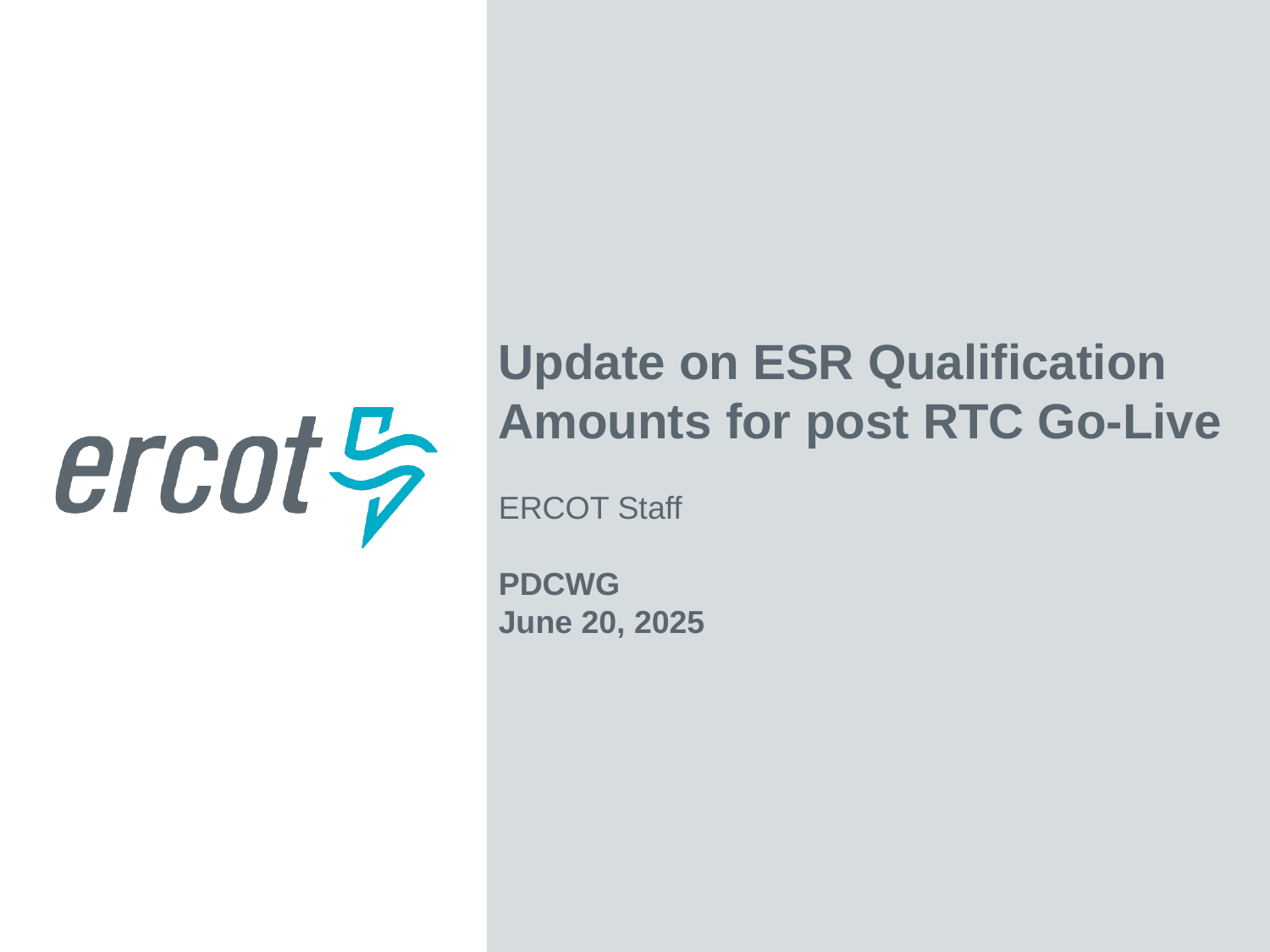

Update on ESR Qualification Amounts for post RTC Go-Live

ERCOT Staff

PDCWG
June 20, 2025